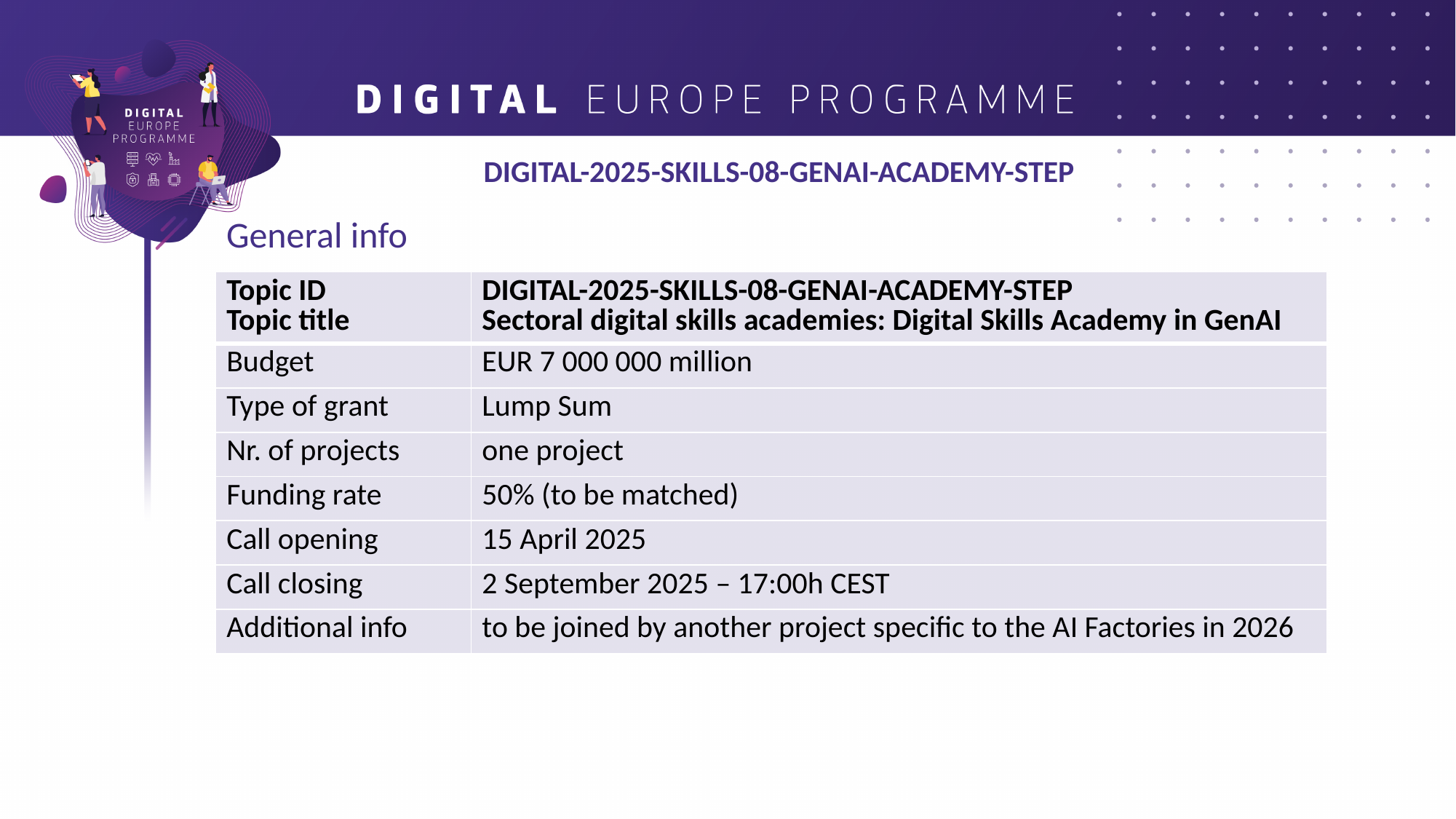

DIGITAL-2025-SKILLS-08-GENAI-ACADEMY-STEP
General info
| Topic ID Topic title | DIGITAL-2025-SKILLS-08-GENAI-ACADEMY-STEP Sectoral digital skills academies: Digital Skills Academy in GenAI |
| --- | --- |
| Budget | EUR 7 000 000 million |
| Type of grant | Lump Sum |
| Nr. of projects | one project |
| Funding rate | 50% (to be matched) |
| Call opening | 15 April 2025 |
| Call closing | 2 September 2025 – 17:00h CEST |
| Additional info | to be joined by another project specific to the AI Factories in 2026 |